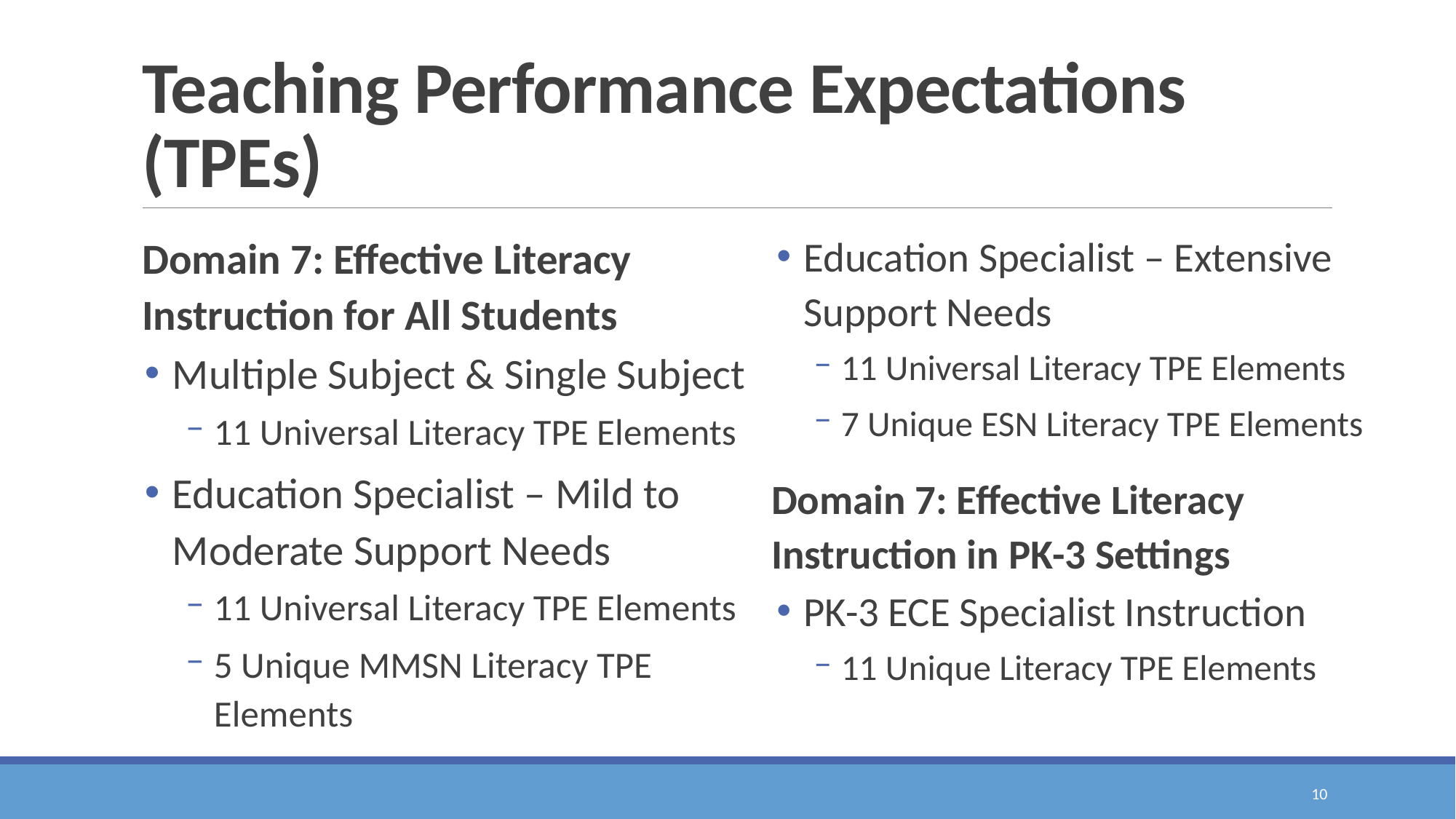

# Teaching Performance Expectations (TPEs)
Domain 7: Effective Literacy Instruction for All Students
Multiple Subject & Single Subject
11 Universal Literacy TPE Elements
Education Specialist – Mild to Moderate Support Needs
11 Universal Literacy TPE Elements
5 Unique MMSN Literacy TPE Elements

Education Specialist – Extensive Support Needs
11 Universal Literacy TPE Elements
7 Unique ESN Literacy TPE Elements
Domain 7: Effective Literacy Instruction in PK-3 Settings
PK-3 ECE Specialist Instruction
11 Unique Literacy TPE Elements

10